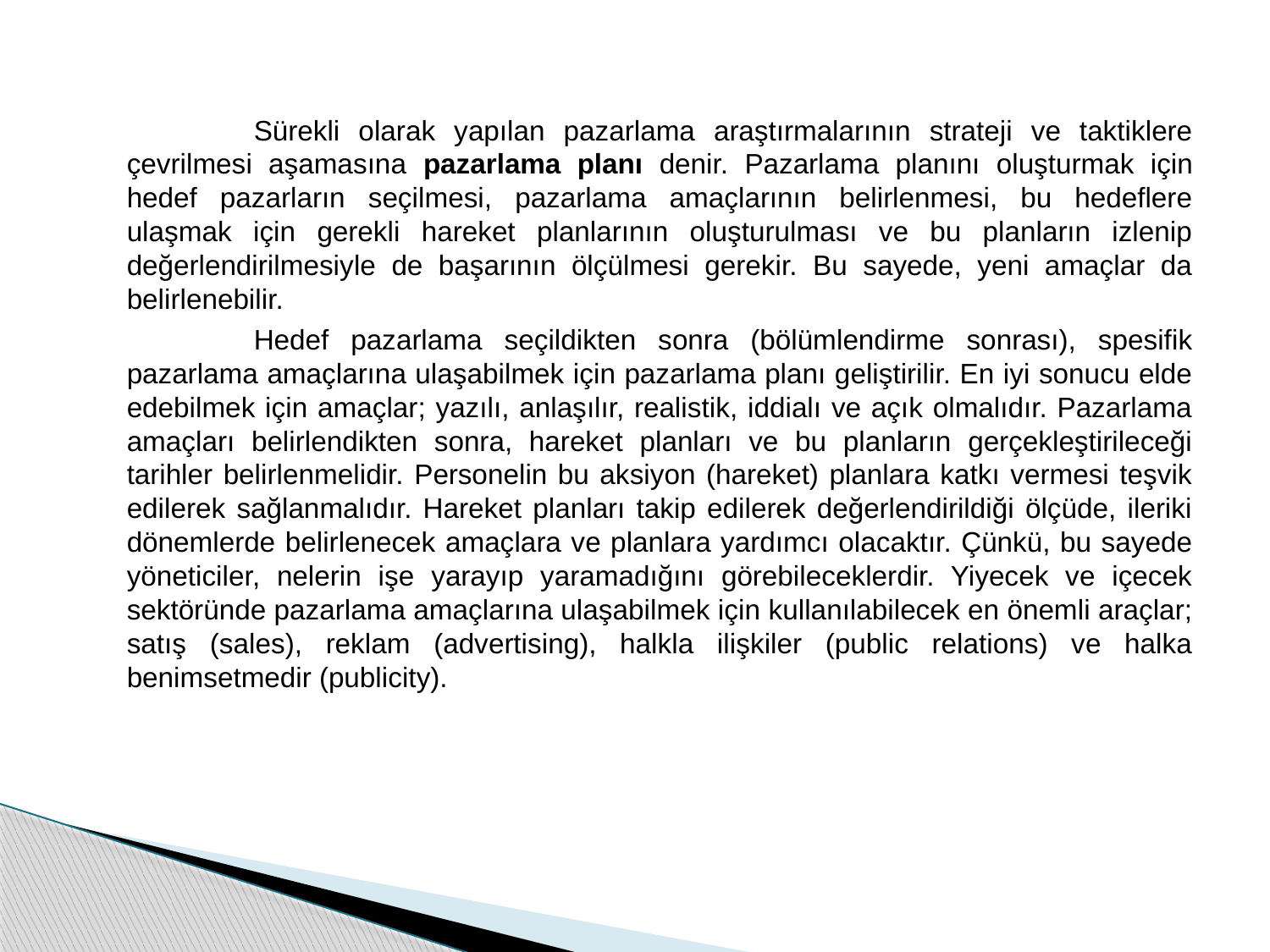

Sürekli olarak yapılan pazarlama araştırmalarının strateji ve taktiklere çevrilmesi aşamasına pazarlama planı denir. Pazarlama planını oluşturmak için hedef pazarların seçilmesi, pazarlama amaçlarının belirlenmesi, bu hedeflere ulaşmak için gerekli hareket planlarının oluşturulması ve bu planların izlenip değerlendirilmesiyle de başarının ölçülmesi gerekir. Bu sayede, yeni amaçlar da belirlenebilir.
		Hedef pazarlama seçildikten sonra (bölümlendirme sonrası), spesifik pazarlama amaçlarına ulaşabilmek için pazarlama planı geliştirilir. En iyi sonucu elde edebilmek için amaçlar; yazılı, anlaşılır, realistik, iddialı ve açık olmalıdır. Pazarlama amaçları belirlendikten sonra, hareket planları ve bu planların gerçekleştirileceği tarihler belirlenmelidir. Personelin bu aksiyon (hareket) planlara katkı vermesi teşvik edilerek sağlanmalıdır. Hareket planları takip edilerek değerlendirildiği ölçüde, ileriki dönemlerde belirlenecek amaçlara ve planlara yardımcı olacaktır. Çünkü, bu sayede yöneticiler, nelerin işe yarayıp yaramadığını görebileceklerdir. Yiyecek ve içecek sektöründe pazarlama amaçlarına ulaşabilmek için kullanılabilecek en önemli araçlar; satış (sales), reklam (advertising), halkla ilişkiler (public relations) ve halka benimsetmedir (publicity).